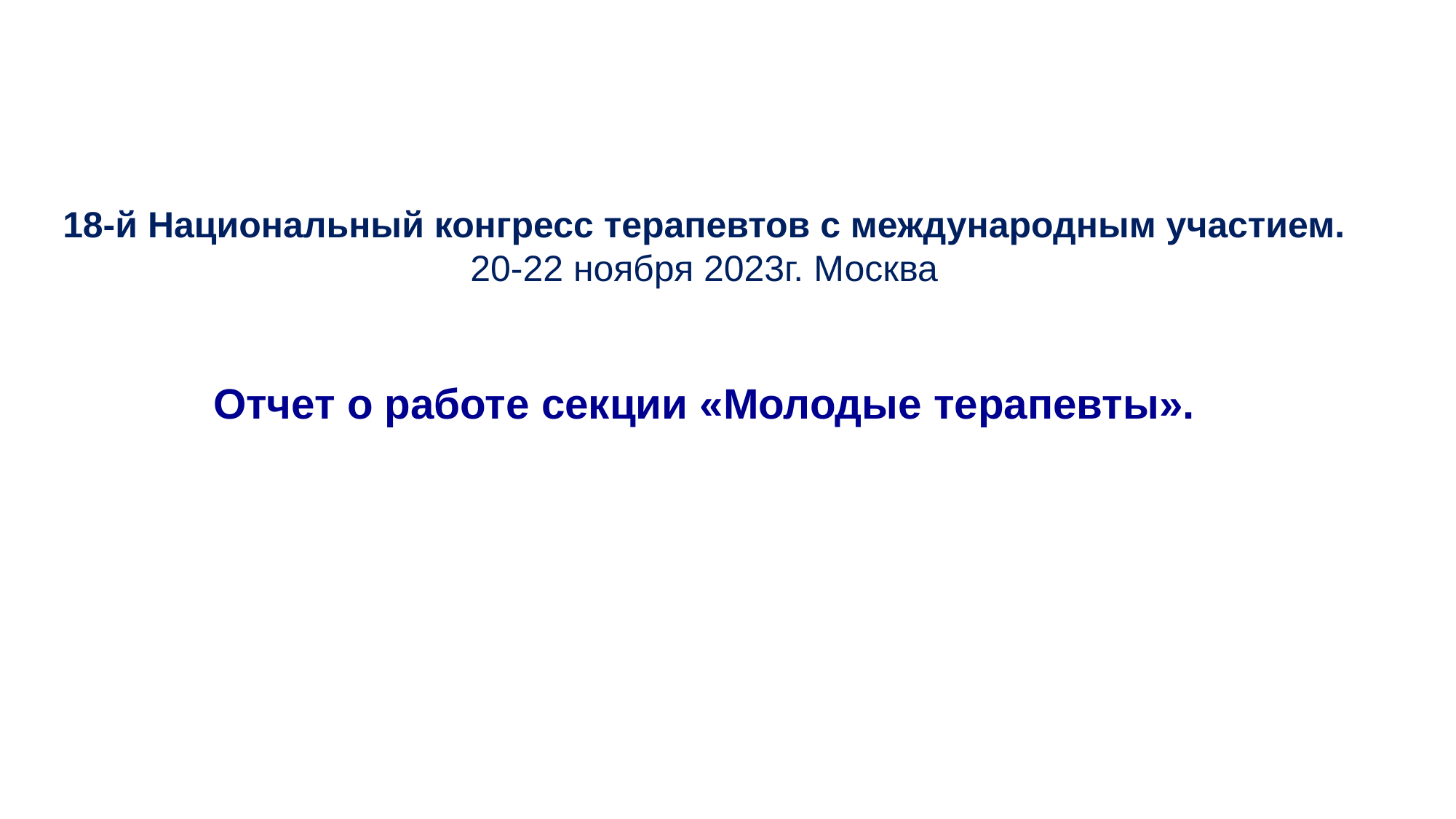

18-й Национальный конгресс терапевтов с международным участием.
20-22 ноября 2023г. Москва

Отчет о работе секции «Молодые терапевты».